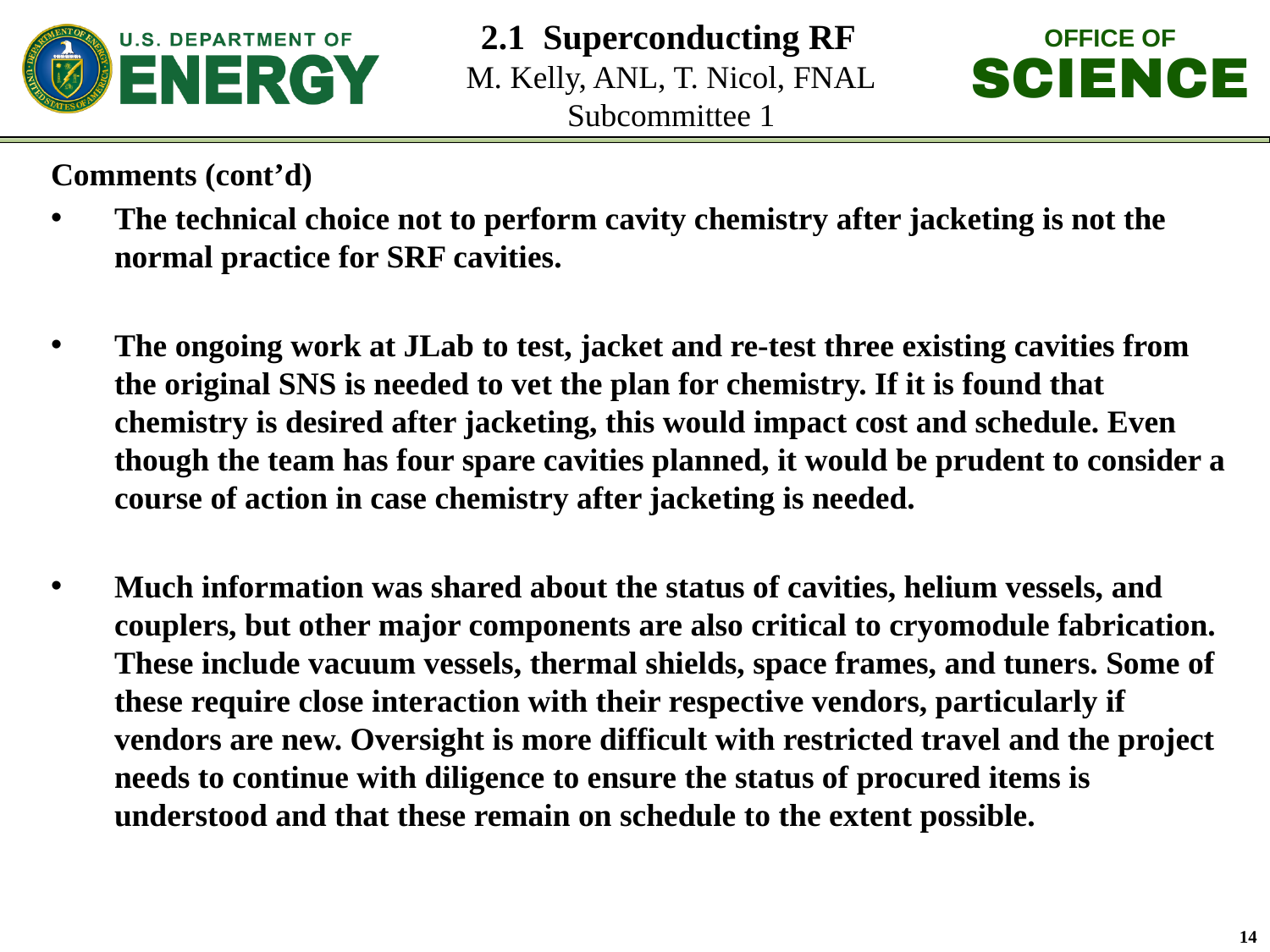

# 2.1  Superconducting RF M. Kelly, ANL, T. Nicol, FNAL Subcommittee 1
Comments (cont’d)
The technical choice not to perform cavity chemistry after jacketing is not the normal practice for SRF cavities.

The ongoing work at JLab to test, jacket and re-test three existing cavities from the original SNS is needed to vet the plan for chemistry. If it is found that chemistry is desired after jacketing, this would impact cost and schedule. Even though the team has four spare cavities planned, it would be prudent to consider a course of action in case chemistry after jacketing is needed.

Much information was shared about the status of cavities, helium vessels, and couplers, but other major components are also critical to cryomodule fabrication. These include vacuum vessels, thermal shields, space frames, and tuners. Some of these require close interaction with their respective vendors, particularly if vendors are new. Oversight is more difficult with restricted travel and the project needs to continue with diligence to ensure the status of procured items is understood and that these remain on schedule to the extent possible.
14